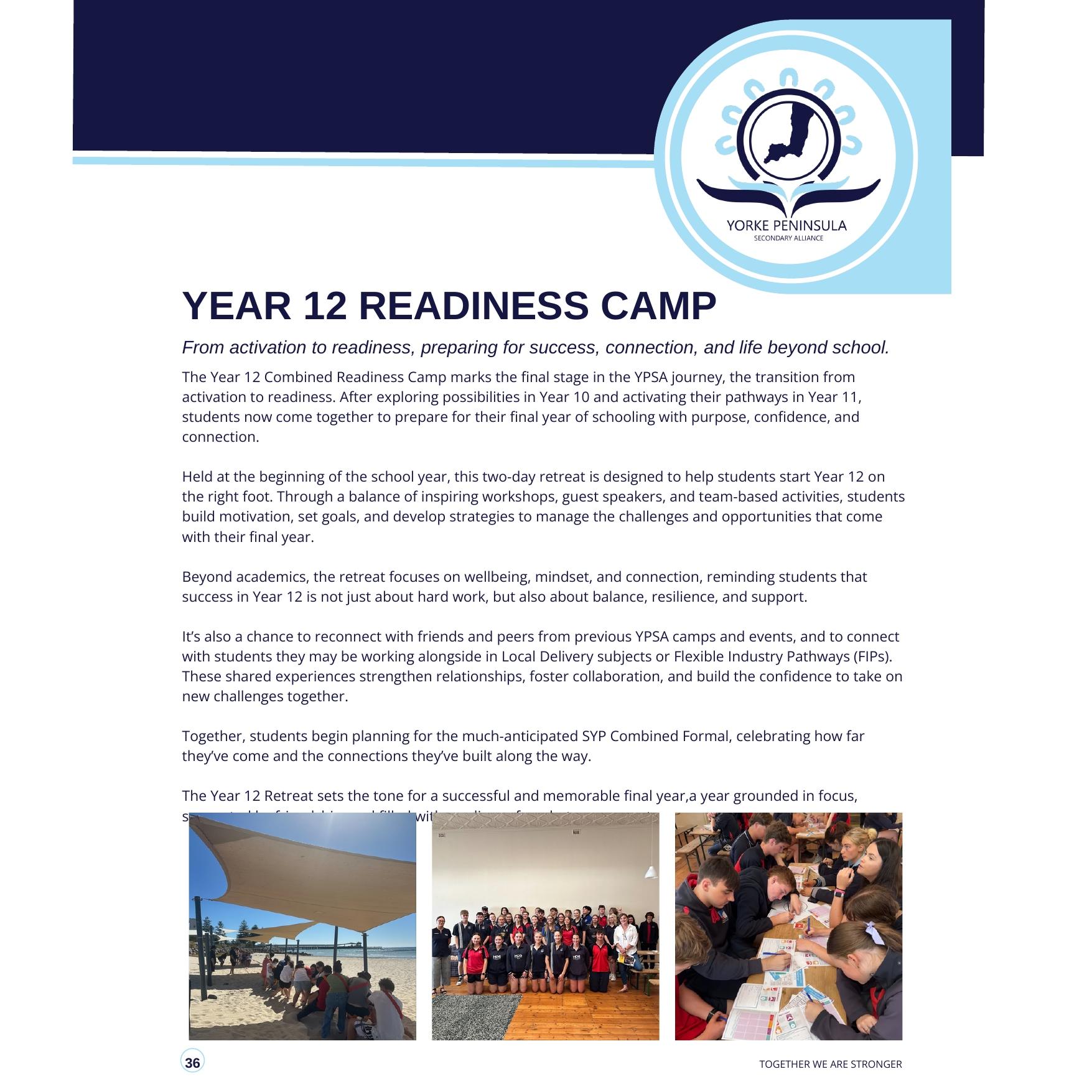

YEAR 12 READINESS CAMP
From activation to readiness, preparing for success, connection, and life beyond school.
The Year 12 Combined Readiness Camp marks the final stage in the YPSA journey, the transition from activation to readiness. After exploring possibilities in Year 10 and activating their pathways in Year 11, students now come together to prepare for their final year of schooling with purpose, confidence, and connection.

Held at the beginning of the school year, this two-day retreat is designed to help students start Year 12 on the right foot. Through a balance of inspiring workshops, guest speakers, and team-based activities, students build motivation, set goals, and develop strategies to manage the challenges and opportunities that come with their final year.

Beyond academics, the retreat focuses on wellbeing, mindset, and connection, reminding students that success in Year 12 is not just about hard work, but also about balance, resilience, and support.

It’s also a chance to reconnect with friends and peers from previous YPSA camps and events, and to connect with students they may be working alongside in Local Delivery subjects or Flexible Industry Pathways (FIPs). These shared experiences strengthen relationships, foster collaboration, and build the confidence to take on new challenges together.

Together, students begin planning for the much-anticipated SYP Combined Formal, celebrating how far they’ve come and the connections they’ve built along the way.

The Year 12 Retreat sets the tone for a successful and memorable final year,a year grounded in focus, supported by friendship, and filled with readiness for what comes next.

36
TOGETHER WE ARE STRONGER